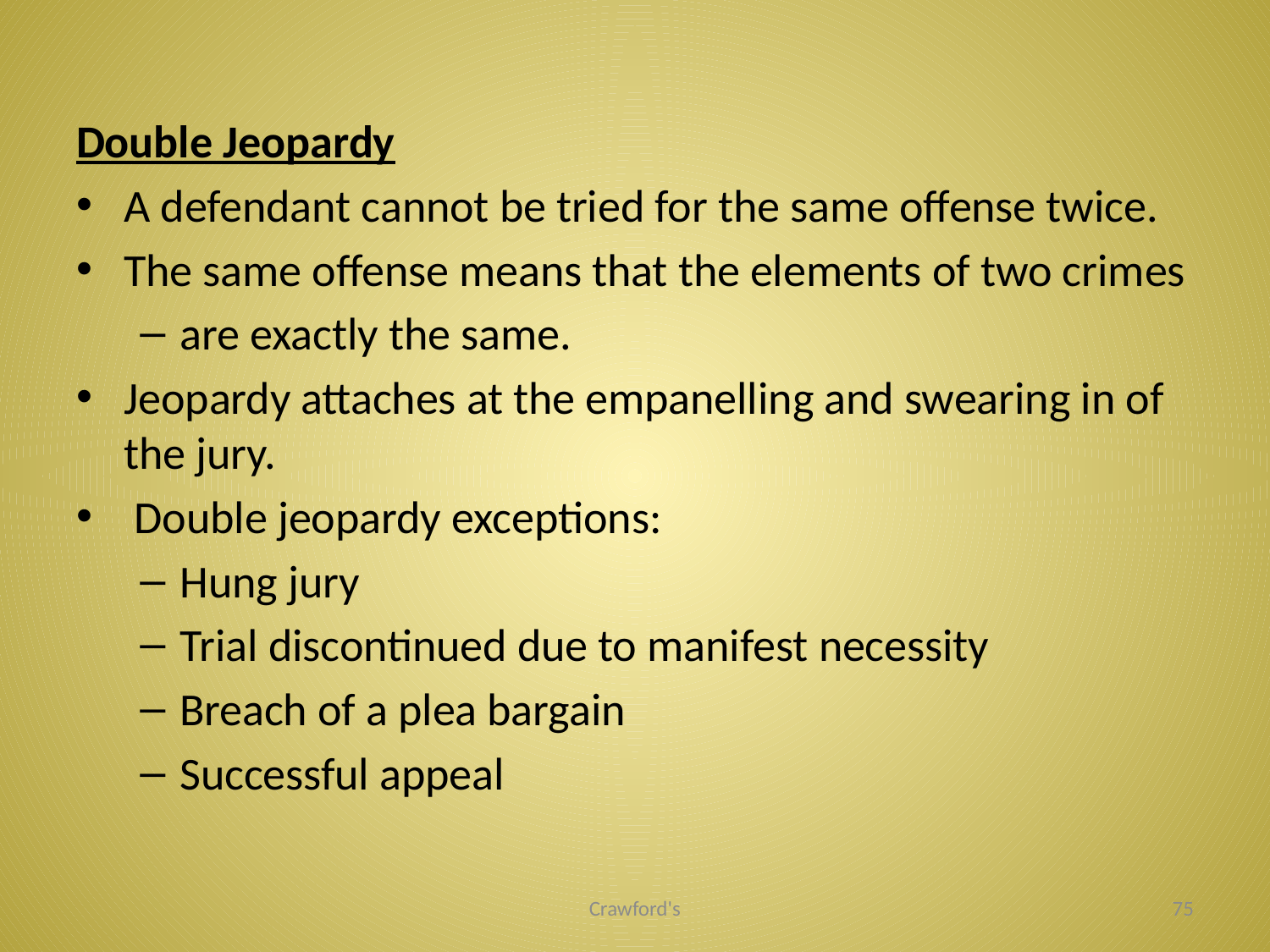

#
Double Jeopardy
A defendant cannot be tried for the same offense twice.
The same offense means that the elements of two crimes
are exactly the same.
Jeopardy attaches at the empanelling and swearing in of the jury.
 Double jeopardy exceptions:
Hung jury
Trial discontinued due to manifest necessity
Breach of a plea bargain
Successful appeal

Crawford's
75